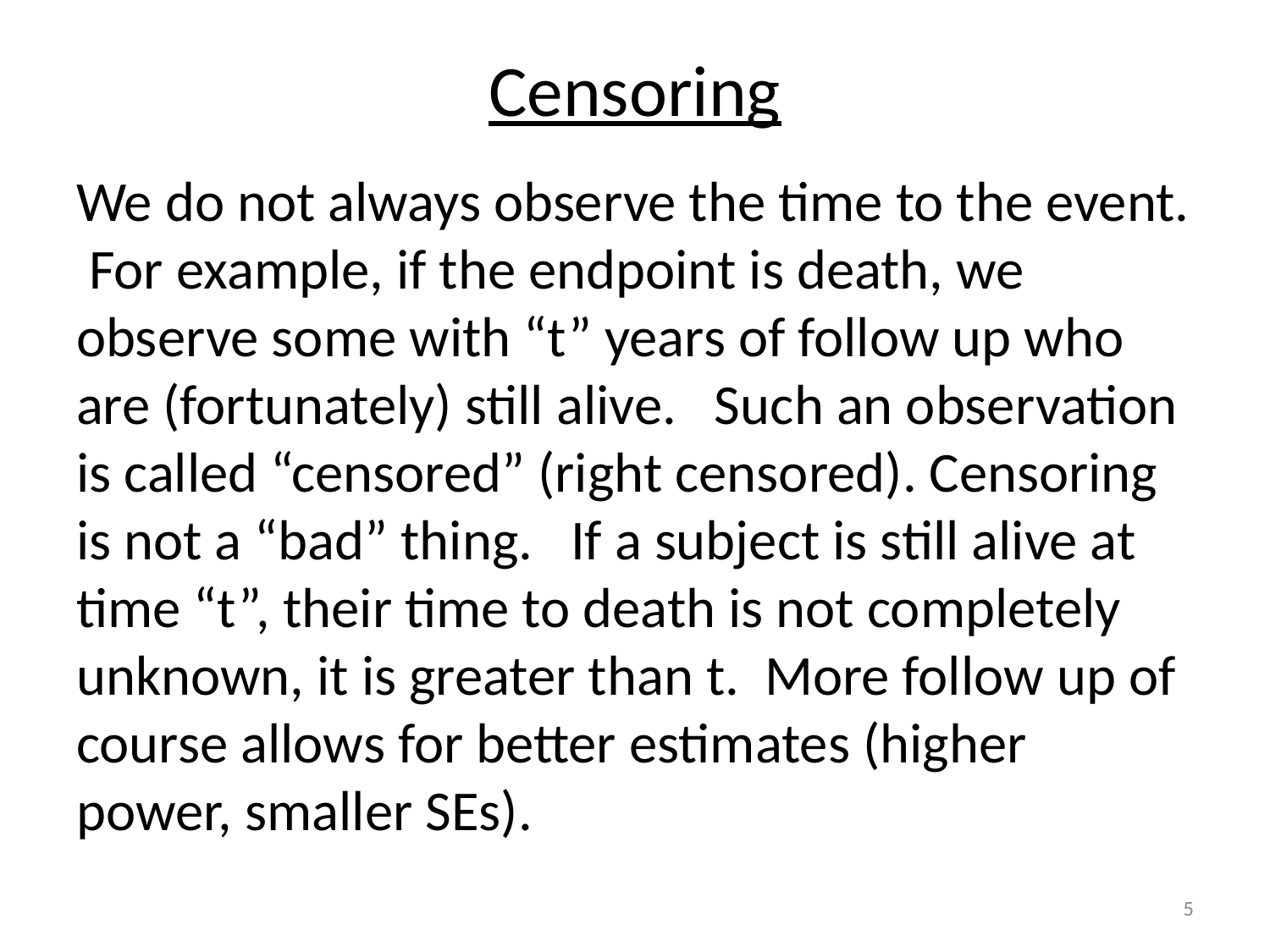

# Censoring
We do not always observe the time to the event.  For example, if the endpoint is death, we observe some with “t” years of follow up who are (fortunately) still alive.   Such an observation is called “censored” (right censored). Censoring is not a “bad” thing.   If a subject is still alive at time “t”, their time to death is not completely unknown, it is greater than t.  More follow up of course allows for better estimates (higher power, smaller SEs).

5